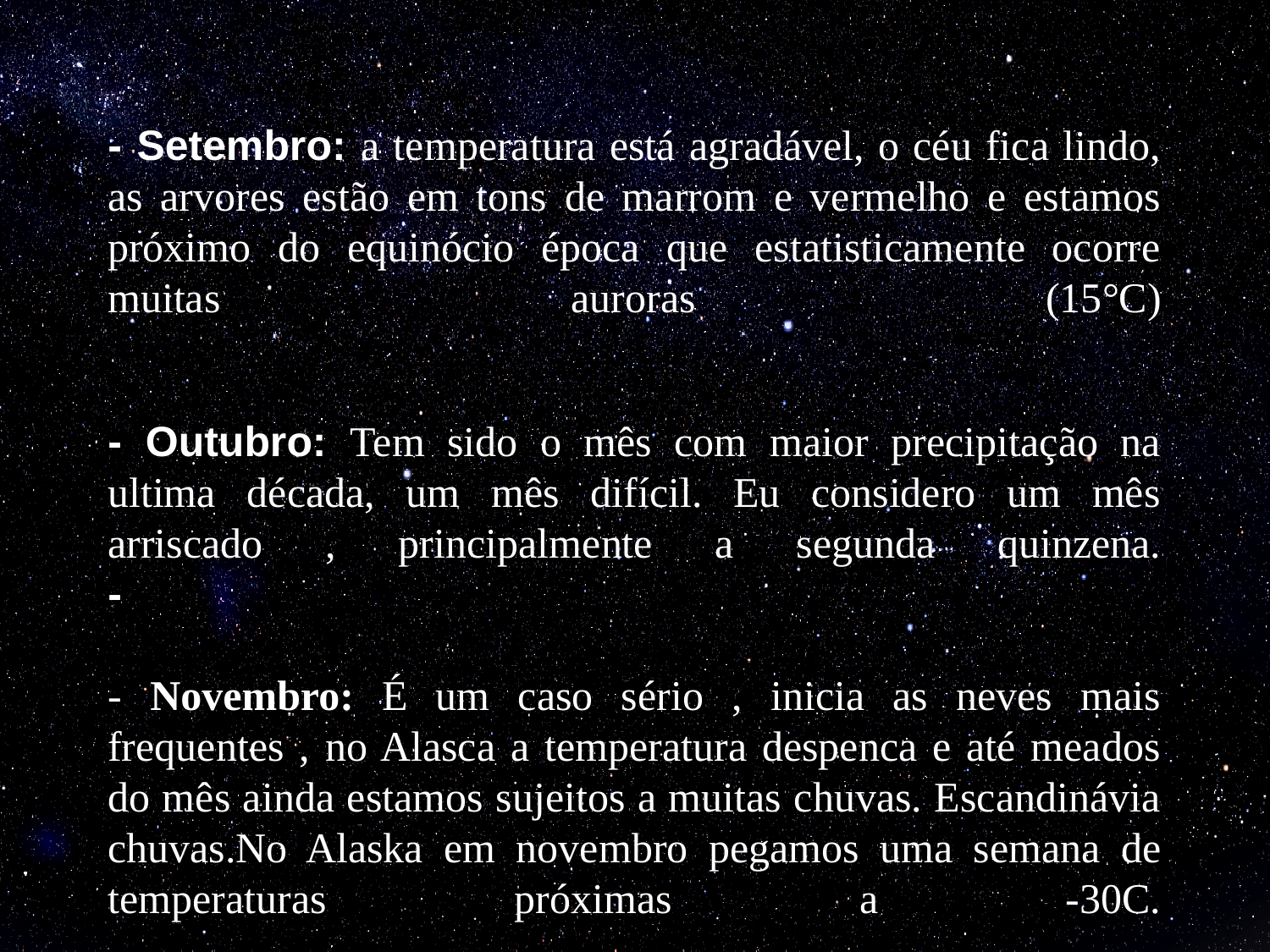

# - Setembro: a temperatura está agradável, o céu fica lindo, as arvores estão em tons de marrom e vermelho e estamos próximo do equinócio época que estatisticamente ocorre muitas auroras (15°C) - Outubro: Tem sido o mês com maior precipitação na ultima década, um mês difícil. Eu considero um mês arriscado , principalmente a segunda quinzena. - - Novembro: É um caso sério , inicia as neves mais frequentes , no Alasca a temperatura despenca e até meados do mês ainda estamos sujeitos a muitas chuvas. Escandinávia chuvas.No Alaska em novembro pegamos uma semana de temperaturas próximas a -30C.